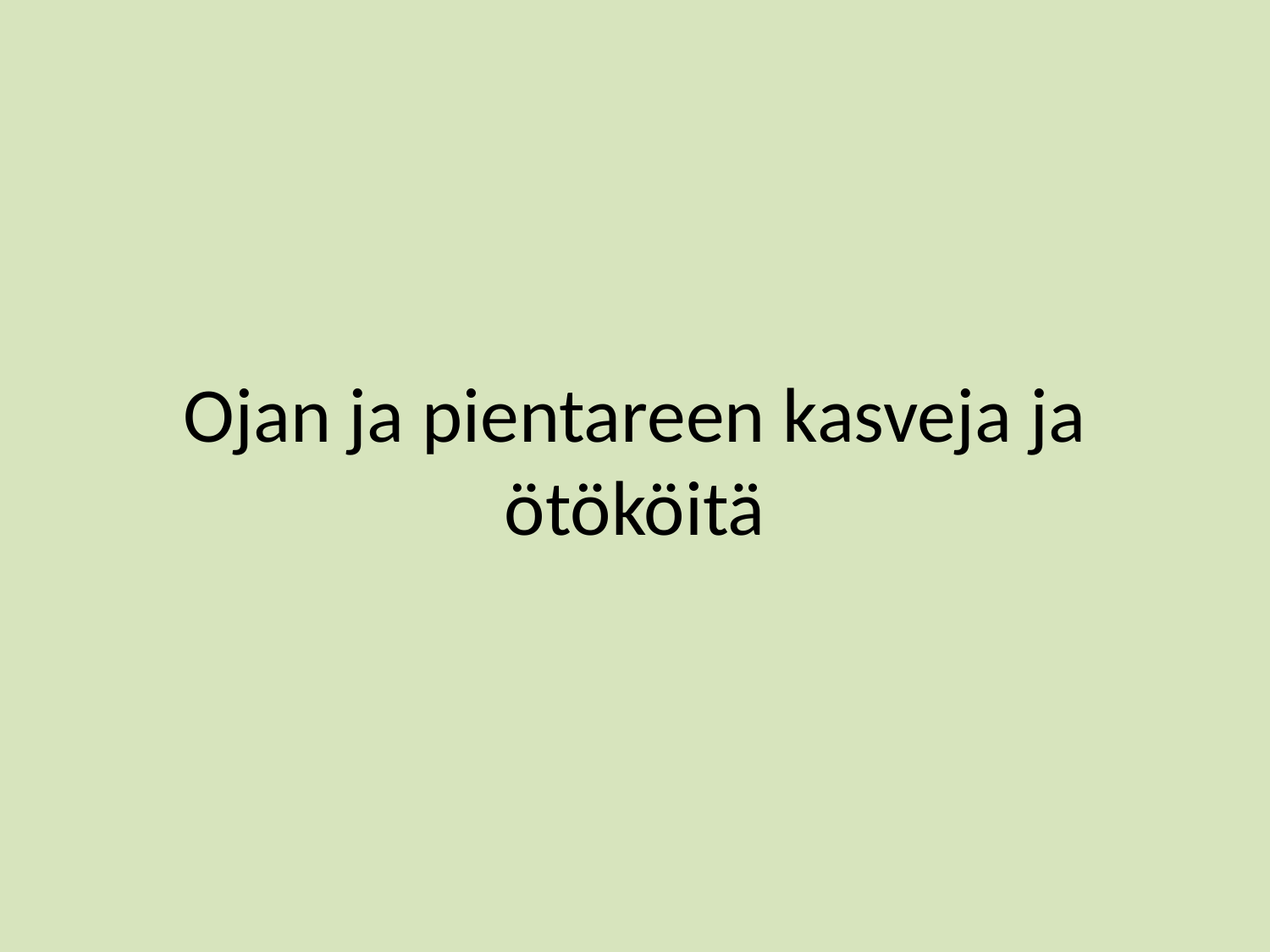

# Ojan ja pientareen kasveja ja ötököitä